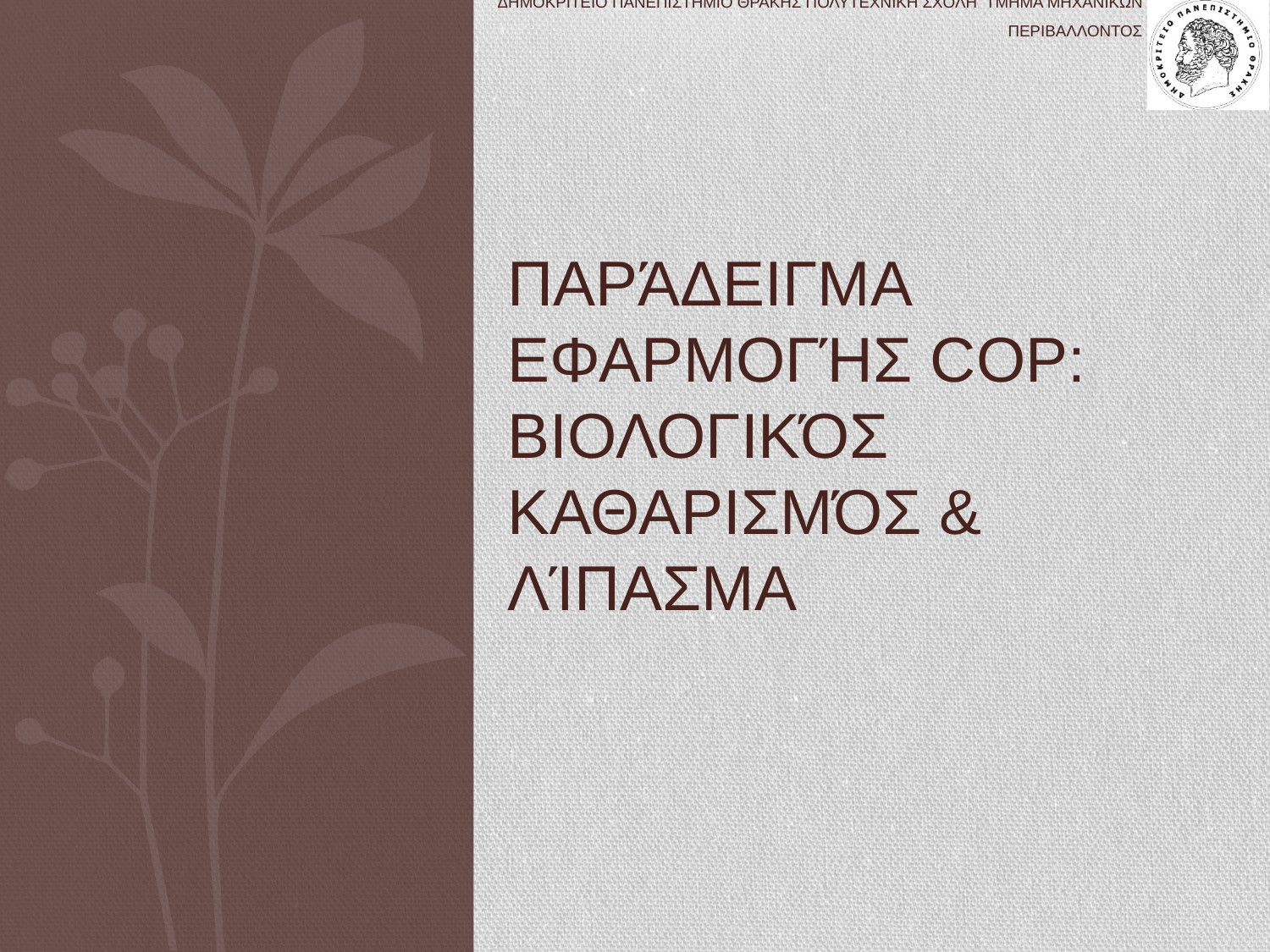

# Παράδειγμα εφαρμογής CoP: Βιολογικός Καθαρισμός & Λίπασμα